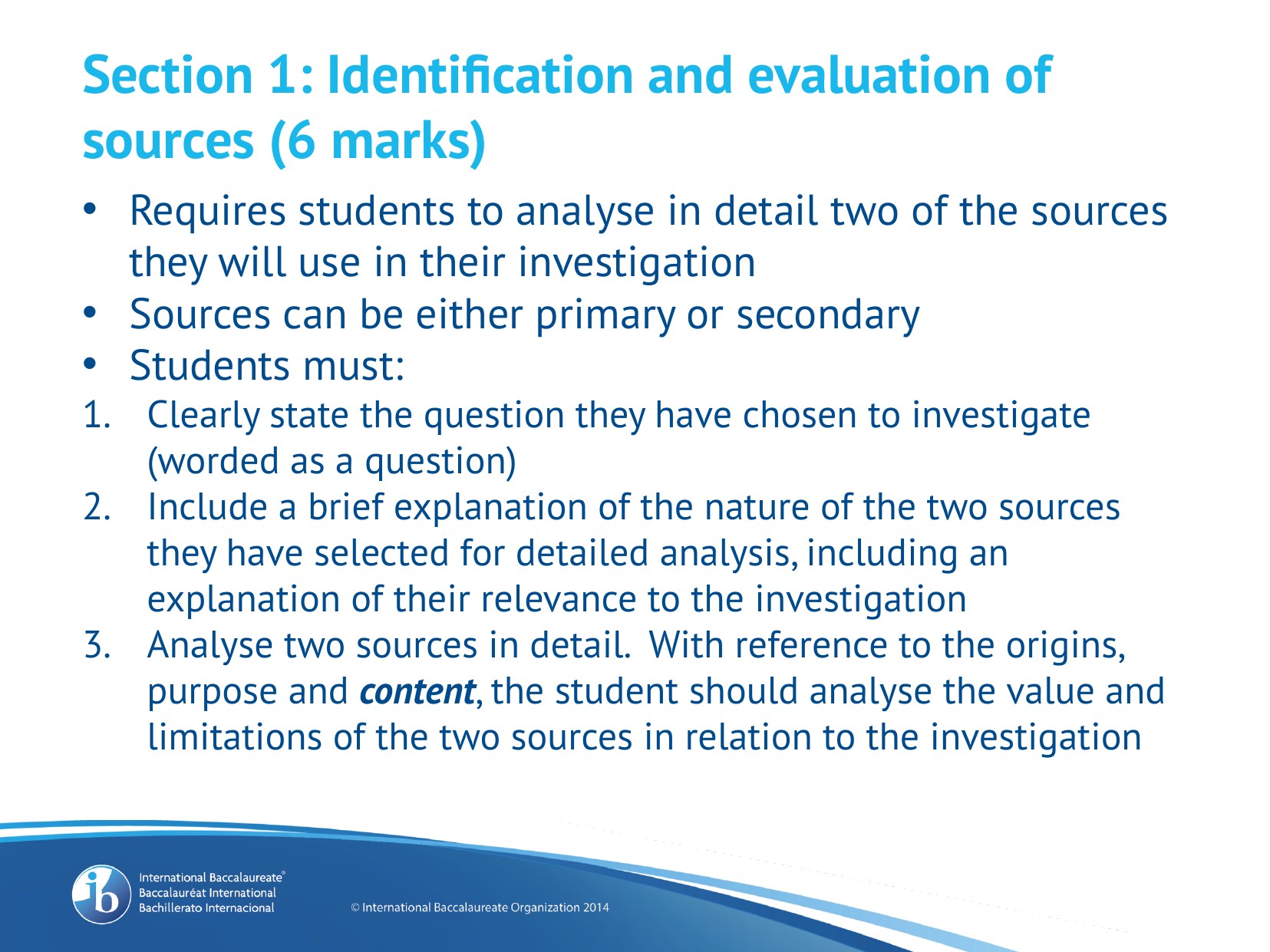

# Section 1: Identification and evaluation of sources (6 marks)
Requires students to analyse in detail two of the sources they will use in their investigation
Sources can be either primary or secondary
Students must:
Clearly state the question they have chosen to investigate (worded as a question)
Include a brief explanation of the nature of the two sources they have selected for detailed analysis, including an explanation of their relevance to the investigation
Analyse two sources in detail.  With reference to the origins, purpose and content, the student should analyse the value and limitations of the two sources in relation to the investigation